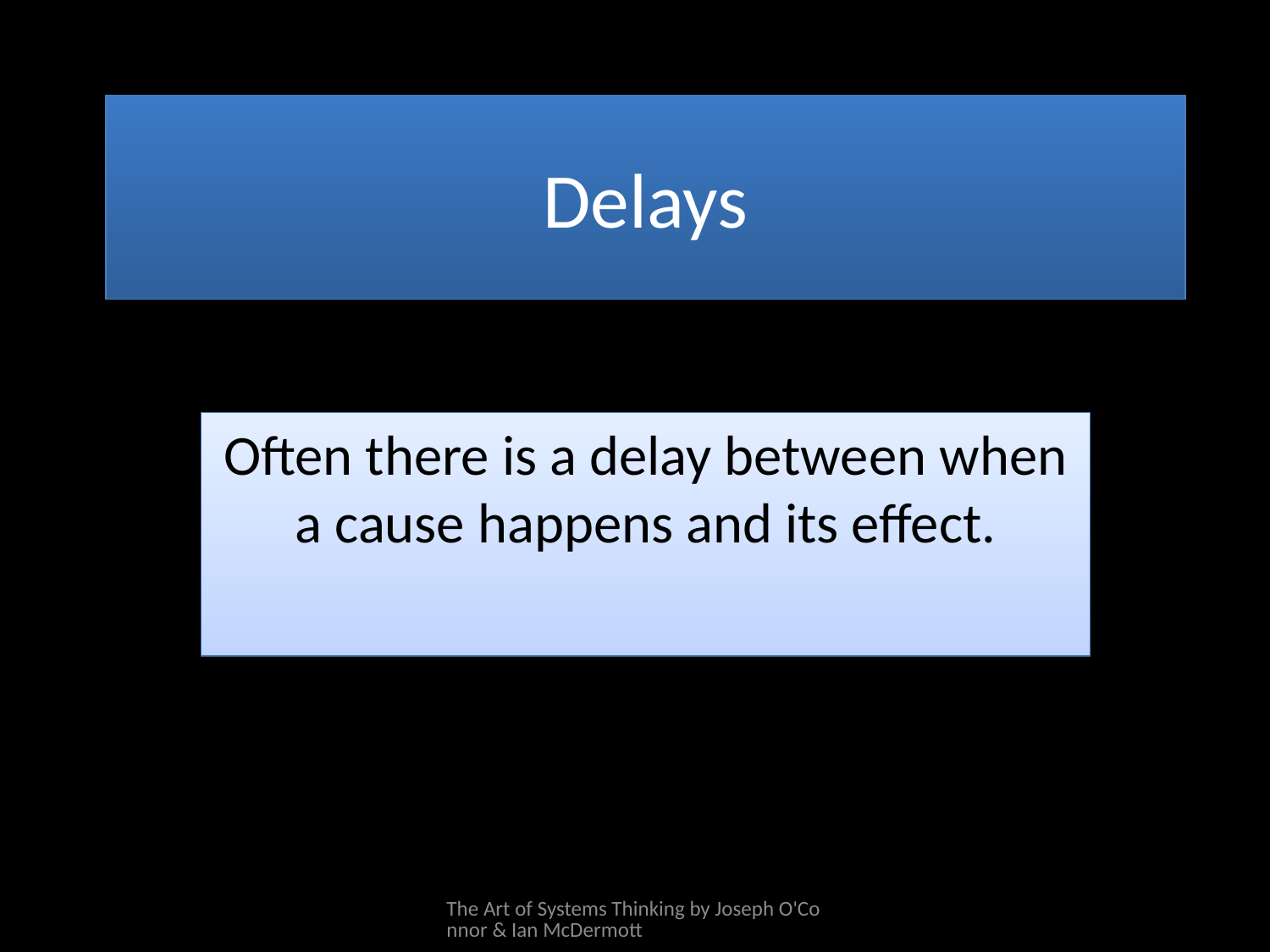

# Delays
Often there is a delay between when a cause happens and its effect.
The Art of Systems Thinking by Joseph O'Connor & Ian McDermott